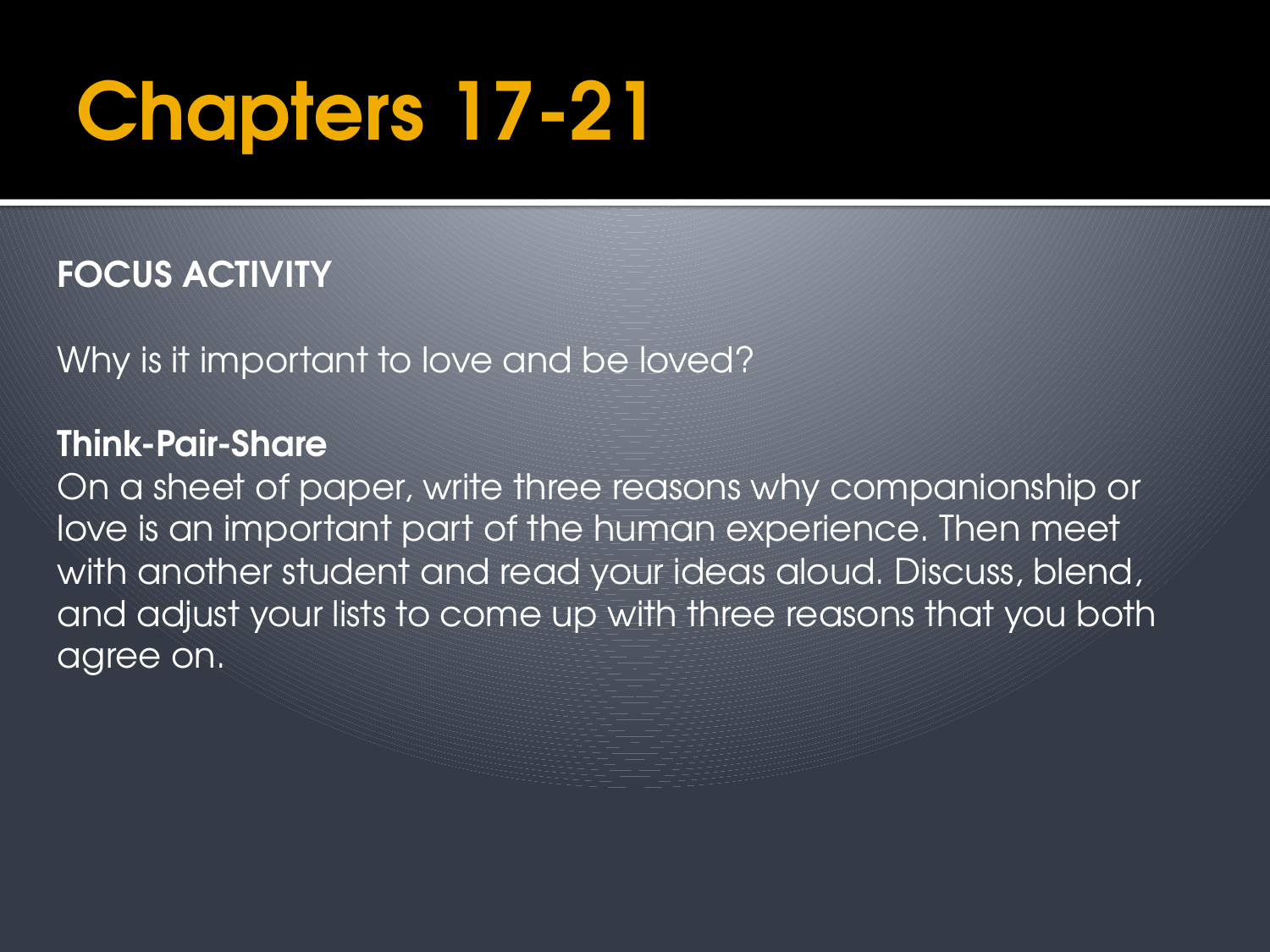

# Chapters 17-21
FOCUS ACTIVITY

Why is it important to love and be loved?

Think-Pair-Share
On a sheet of paper, write three reasons why companionship or love is an important part of the human experience. Then meet with another student and read your ideas aloud. Discuss, blend, and adjust your lists to come up with three reasons that you both agree on.